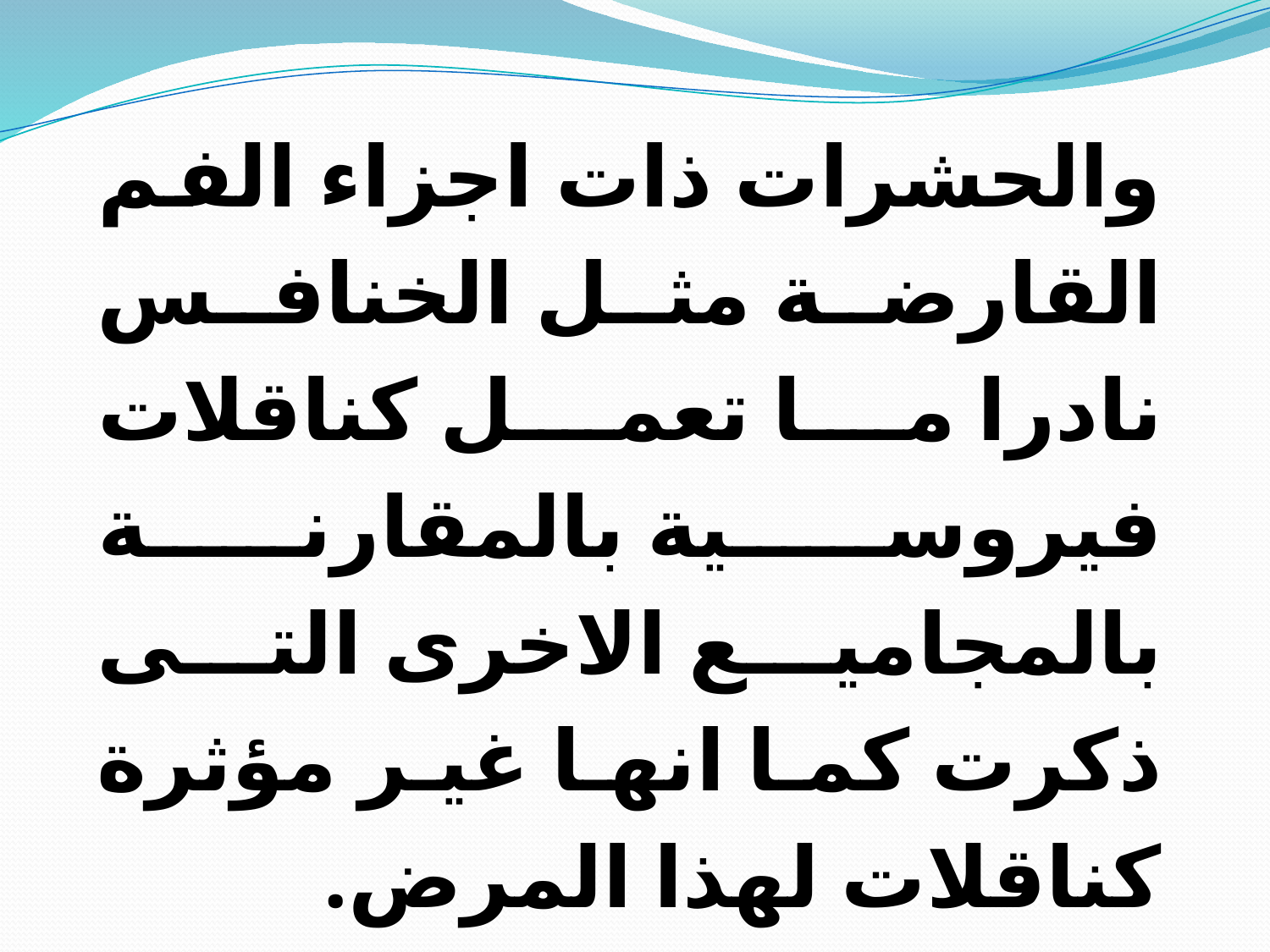

والحشرات ذات اجزاء الفم القارضة مثل الخنافس نادرا ما تعمل كناقلات فيروسية بالمقارنة بالمجاميع الاخرى التى ذكرت كما انها غير مؤثرة كناقلات لهذا المرض.